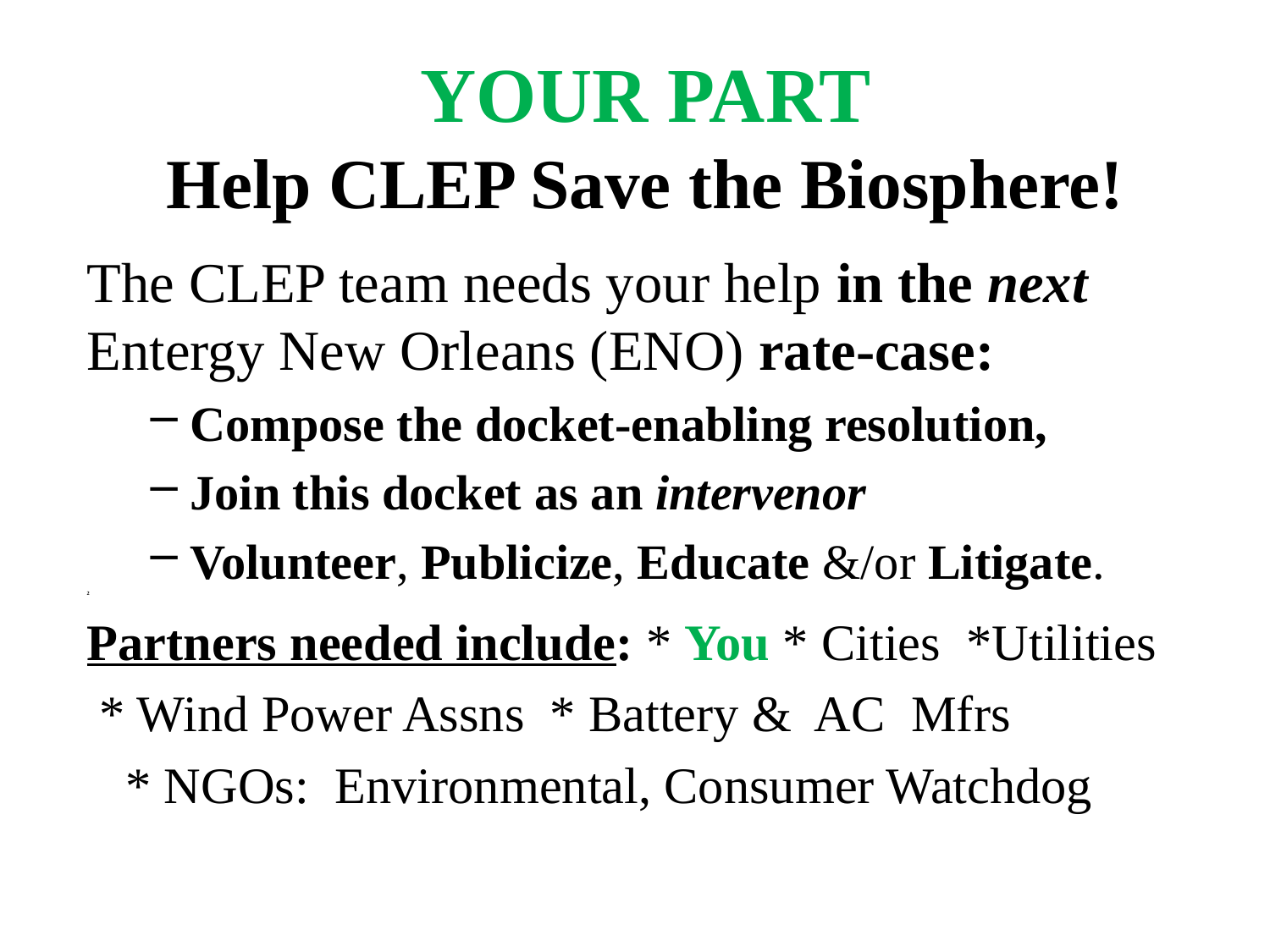

YOUR PART
Help CLEP Save the Biosphere!
The CLEP team needs your help in the next Entergy New Orleans (ENO) rate-case:
Compose the docket-enabling resolution,
Join this docket as an intervenor
Volunteer, Publicize, Educate &/or Litigate.
2

Partners needed include: * You * Cities  *Utilities
 * Wind Power Assns  * Battery &  AC  Mfrs
   * NGOs:  Environmental, Consumer Watchdog